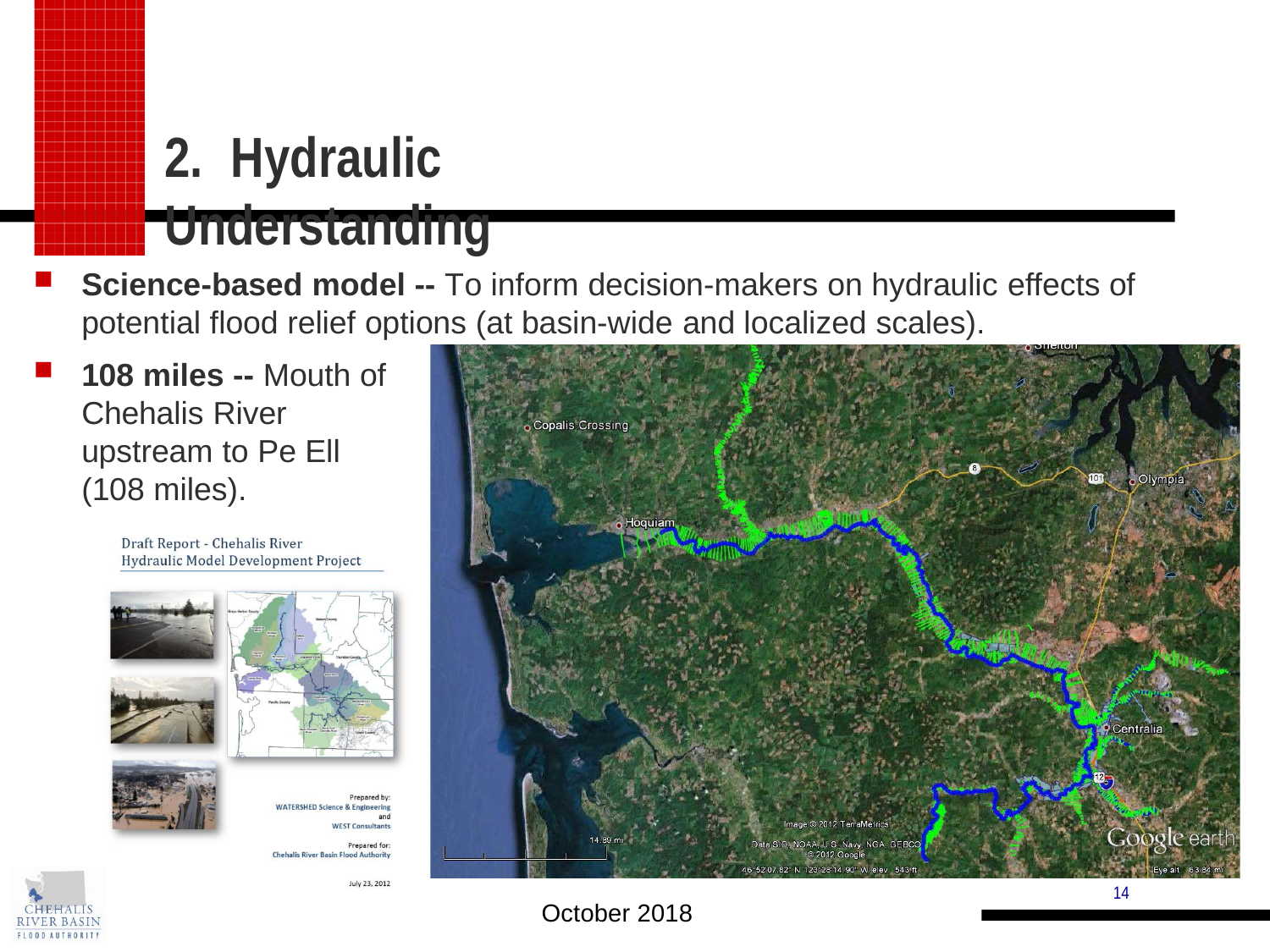

2.	Hydraulic Understanding
Science-based model -- To inform decision-makers on hydraulic effects of potential flood relief options (at basin-wide and localized scales).
108 miles -- Mouth of Chehalis River upstream to Pe Ell (108 miles).

14
October 2018